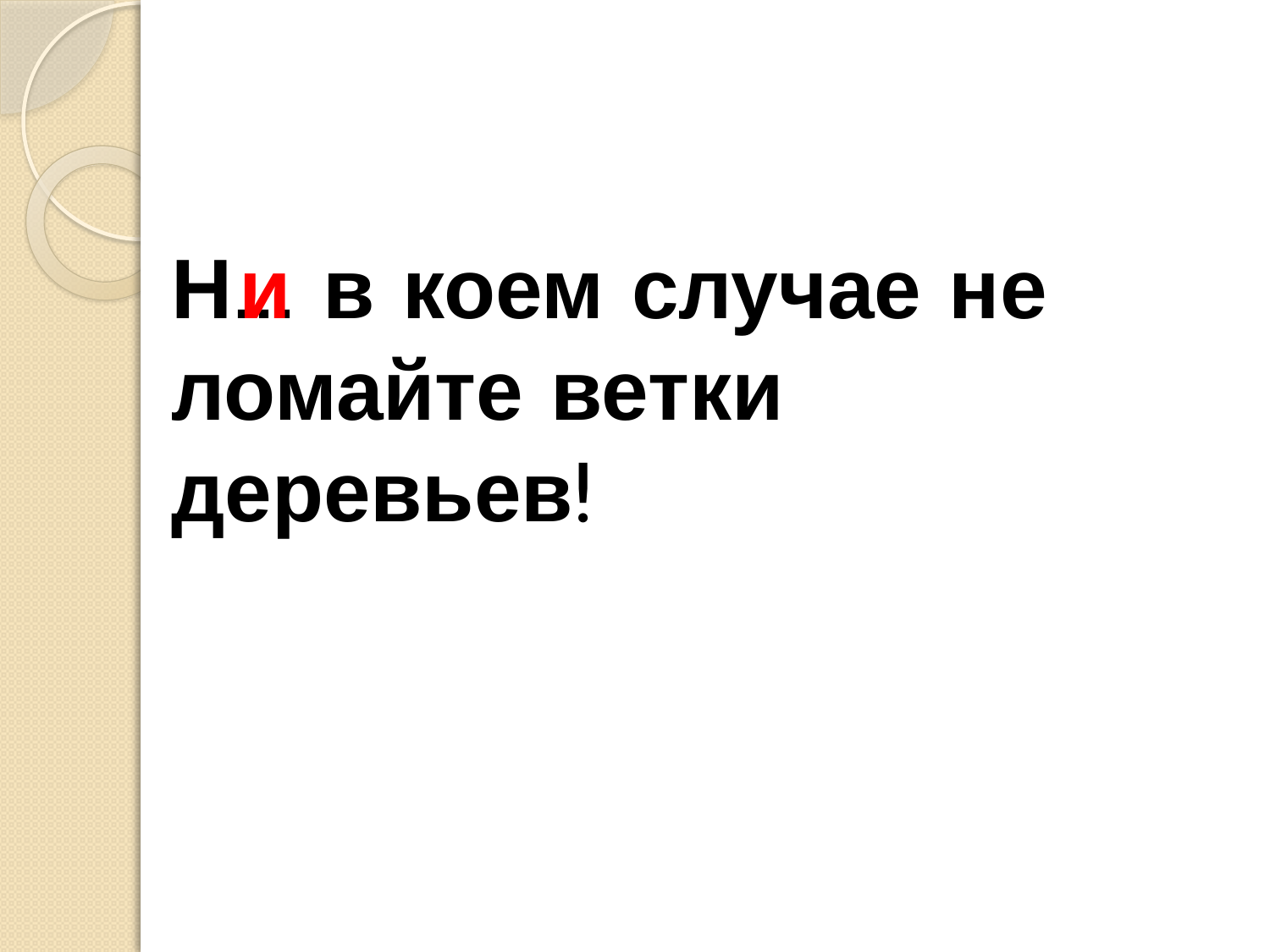

Н… в коем случае не ломайте ветки деревьев!
и